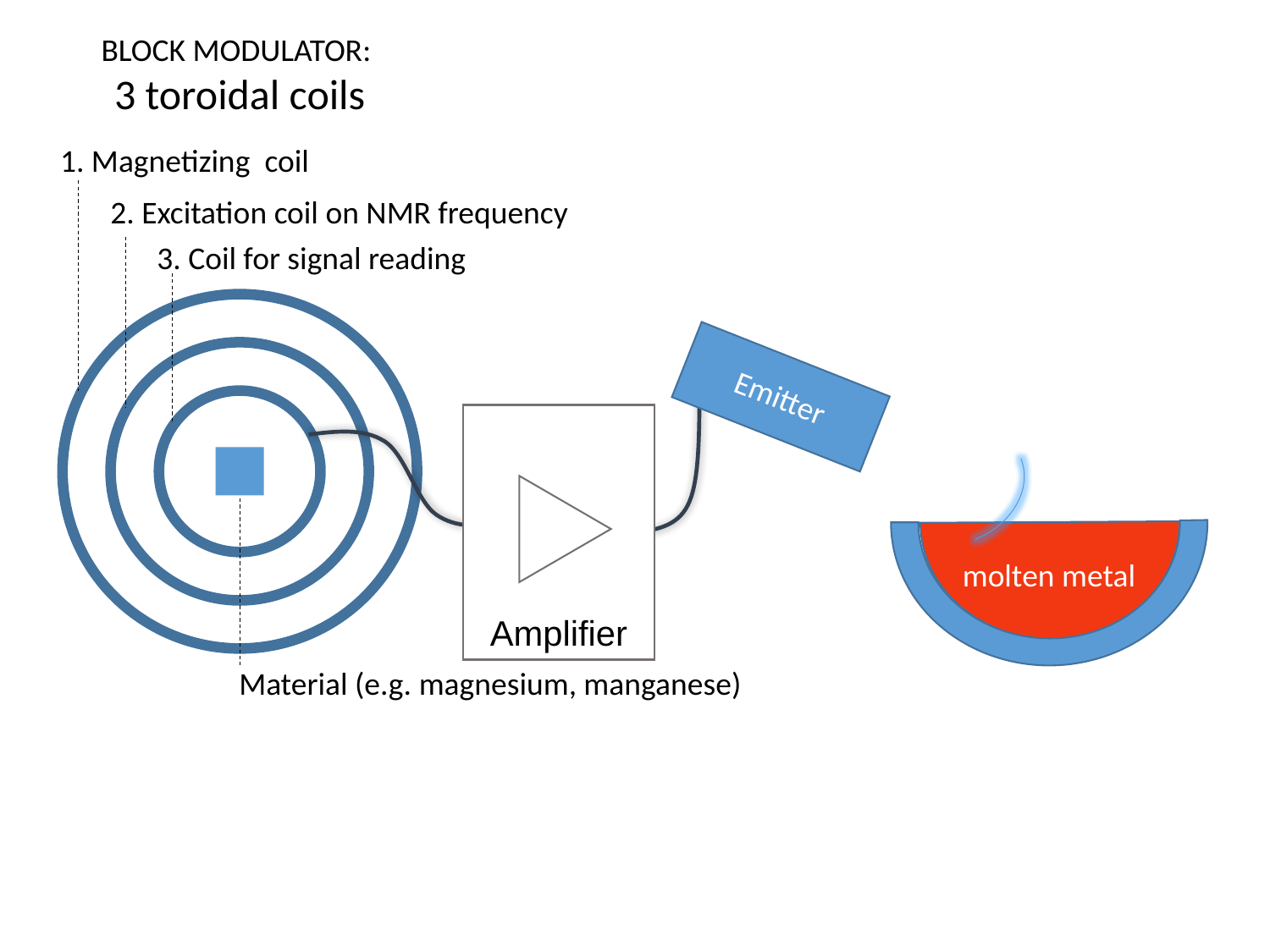

BLOCK MODULATOR:
3 toroidal coils
1. Magnetizing  coil
2. Excitation coil on NMR frequency
3. Coil for signal reading

Emitter

Amplifier

molten metal
Material (e.g. magnesium, manganese)